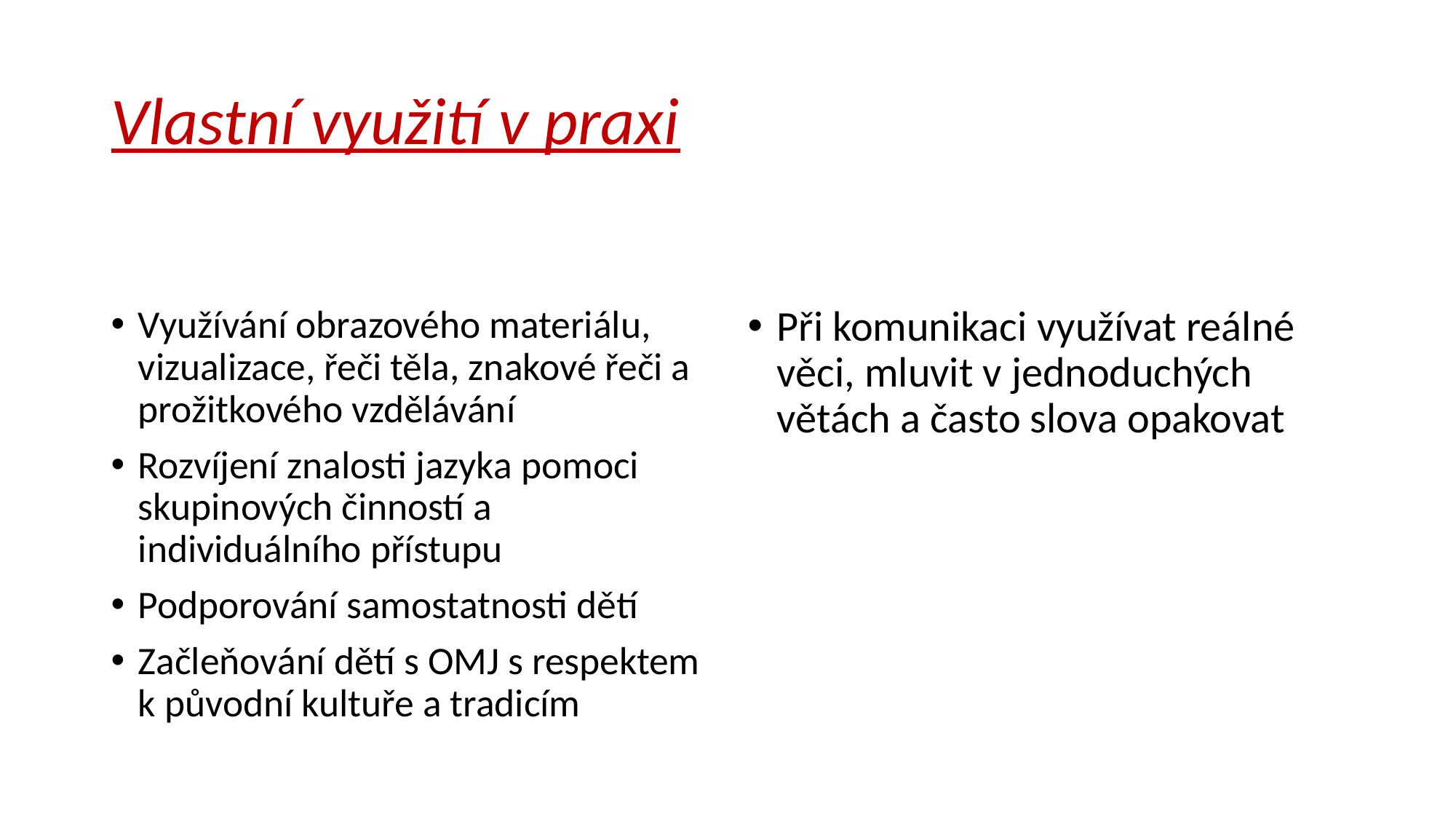

# Vlastní využití v praxi

Využívání obrazového materiálu, vizualizace, řeči těla, znakové řeči a prožitkového vzdělávání
Rozvíjení znalosti jazyka pomoci skupinových činností a individuálního přístupu
Podporování samostatnosti dětí
Začleňování dětí s OMJ s respektem k původní kultuře a tradicím
Při komunikaci využívat reálné věci, mluvit v jednoduchých větách a často slova opakovat